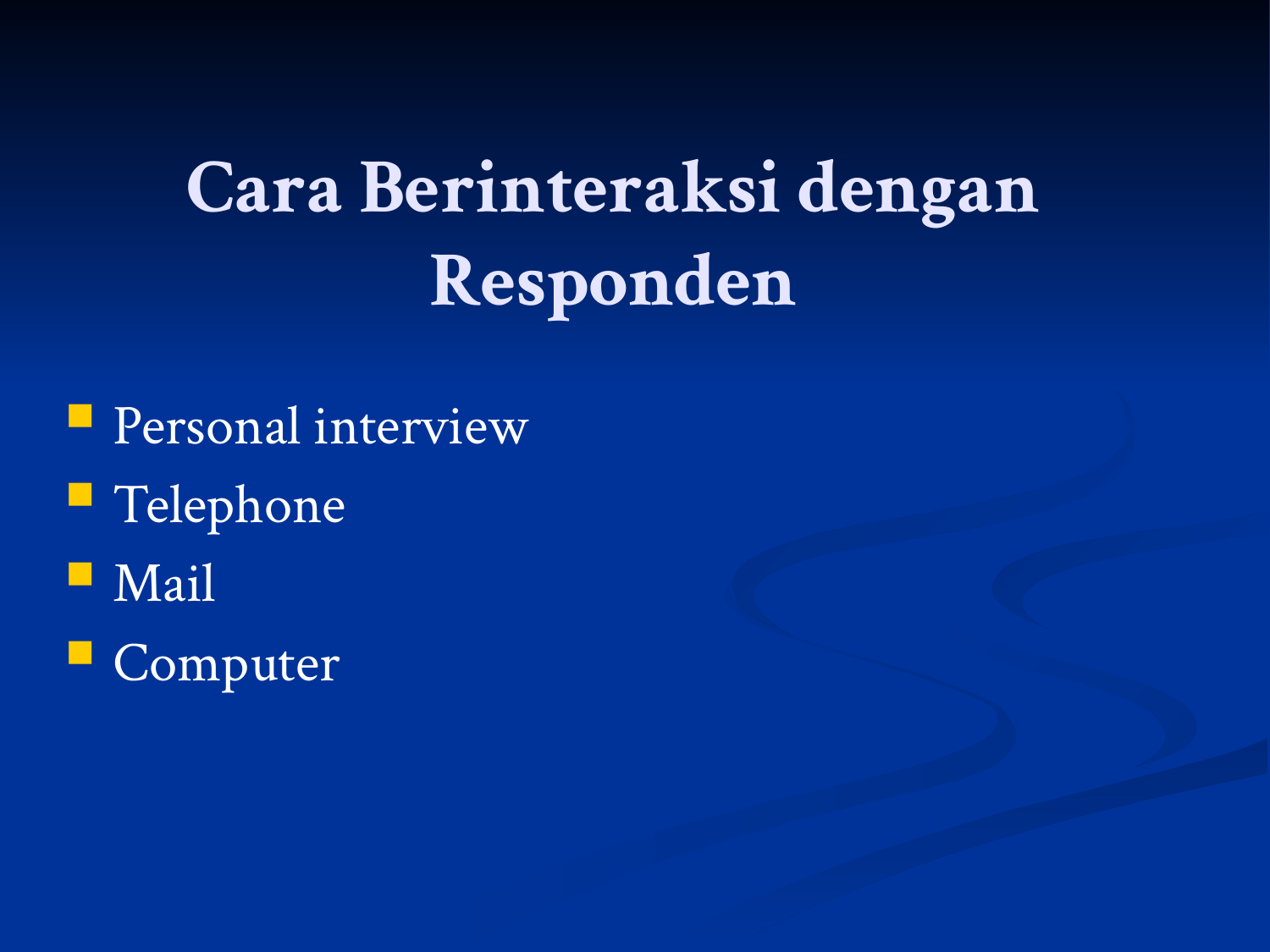

# Cara Berinteraksi dengan Responden
Personal interview
Telephone
Mail
Computer